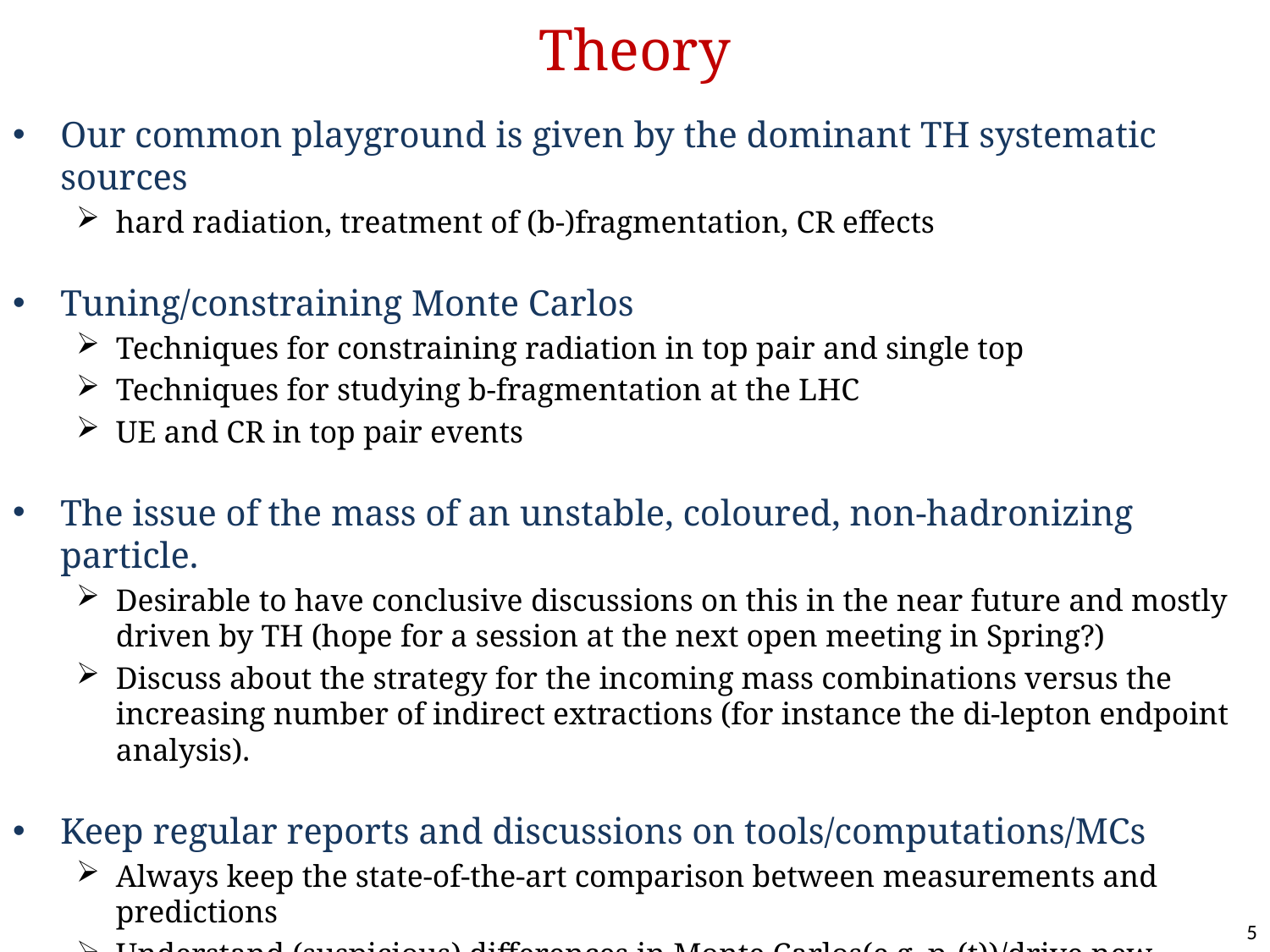

# Theory
Our common playground is given by the dominant TH systematic sources
hard radiation, treatment of (b-)fragmentation, CR effects

Tuning/constraining Monte Carlos
Techniques for constraining radiation in top pair and single top
Techniques for studying b-fragmentation at the LHC
UE and CR in top pair events

The issue of the mass of an unstable, coloured, non-hadronizing particle.
Desirable to have conclusive discussions on this in the near future and mostly driven by TH (hope for a session at the next open meeting in Spring?)
Discuss about the strategy for the incoming mass combinations versus the increasing number of indirect extractions (for instance the di-lepton endpoint analysis).

Keep regular reports and discussions on tools/computations/MCs
Always keep the state-of-the-art comparison between measurements and predictions
Understand (suspicious) differences in Monte Carlos(e.g. pT(t))/drive new developments
Important for giving guidelines in time on new measurements/combinations, and to strengthen links between TH and EXP.
5